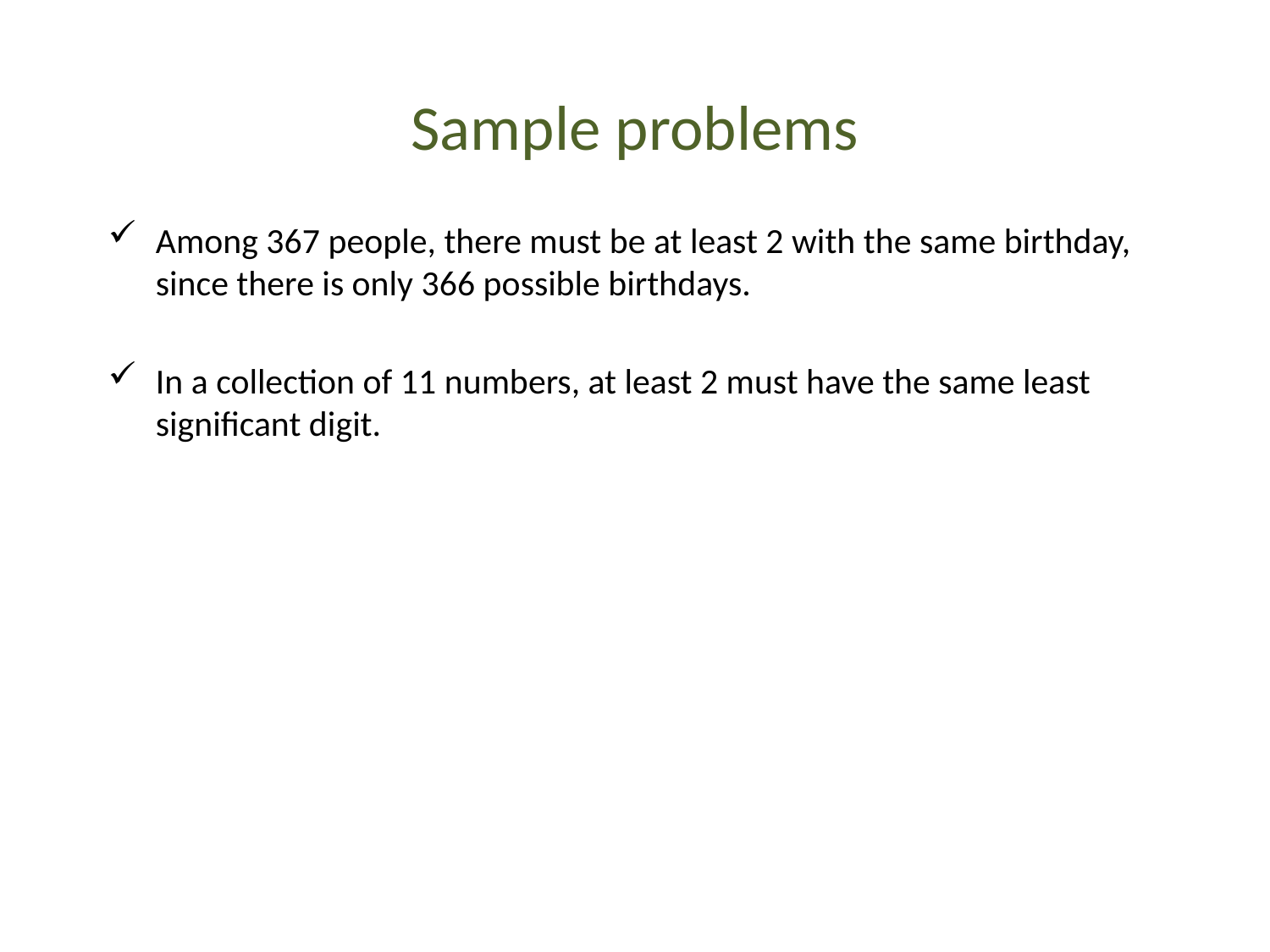

# Sample problems
Among 367 people, there must be at least 2 with the same birthday, since there is only 366 possible birthdays.

In a collection of 11 numbers, at least 2 must have the same least significant digit.